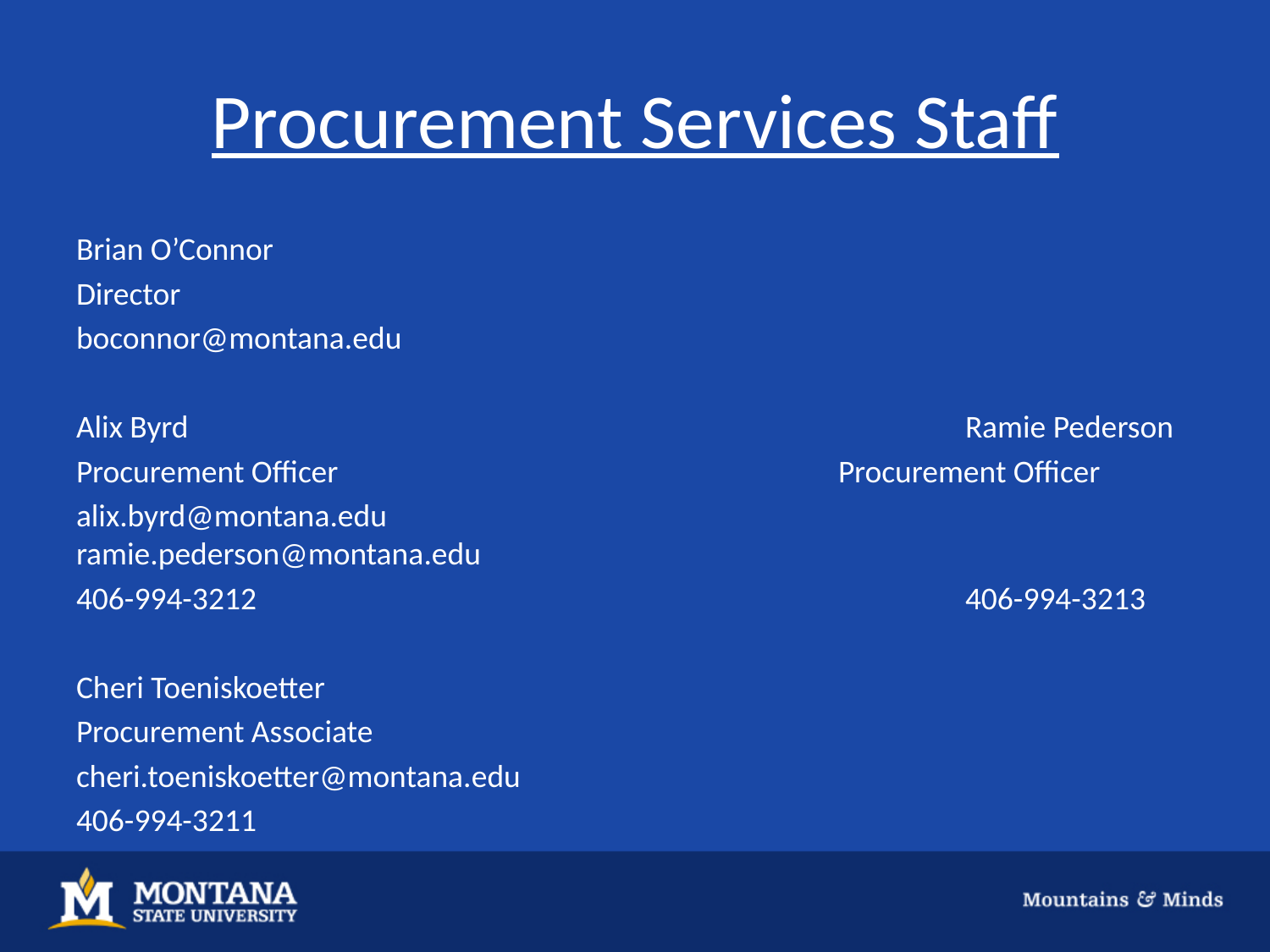

# Procurement Services Staff
Brian O’Connor
Director
boconnor@montana.edu

Alix Byrd							Ramie Pederson
Procurement Officer				Procurement Officer
alix.byrd@montana.edu				ramie.pederson@montana.edu
406-994-3212						406-994-3213

Cheri Toeniskoetter
Procurement Associate
cheri.toeniskoetter@montana.edu
406-994-3211